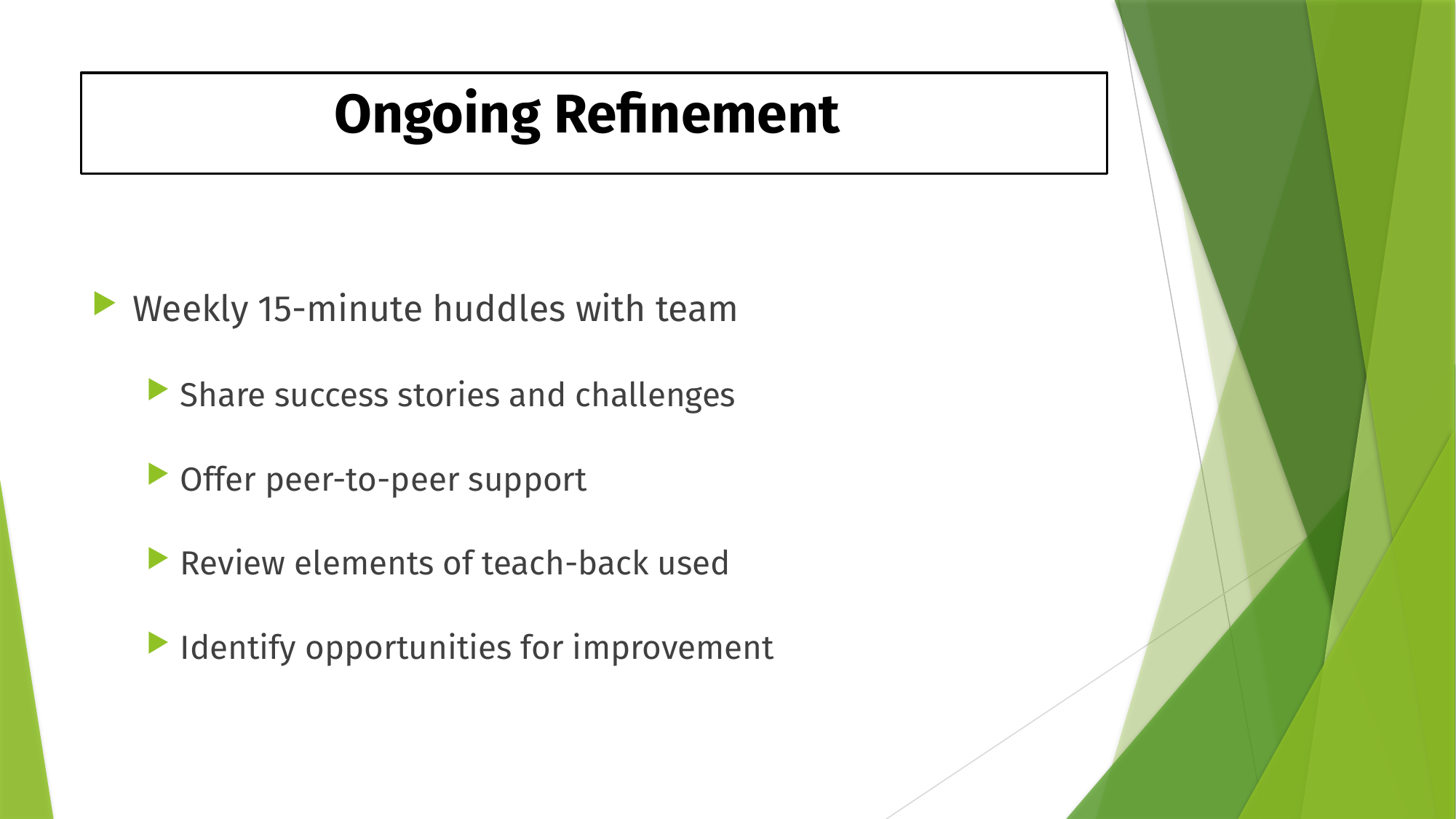

# Ongoing Refinement
Weekly 15-minute huddles with team
Share success stories and challenges
Offer peer-to-peer support
Review elements of teach-back used
Identify opportunities for improvement